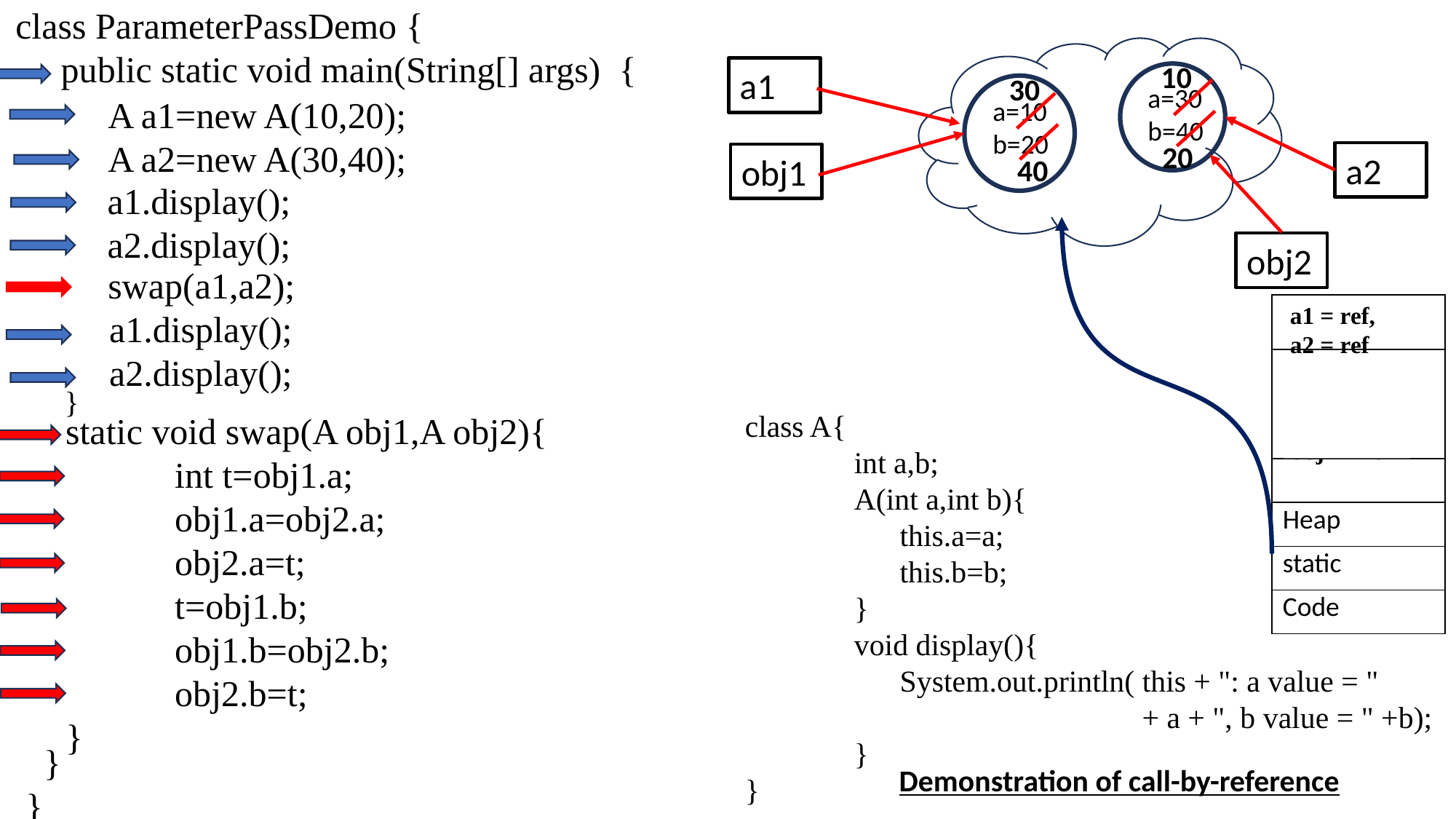

class ParameterPassDemo {
     public static void main(String[] args)  {

10
a1

a=30
b=40

30

a=10
b=20
A a1=new A(10,20);
A a2=new A(30,40);

20
a2
obj1
40

a1.display();
a2.display();

obj2

swap(a1,a2);

|  |
| --- |
|  |
|  |
| Heap |
| static |
| Code |
a1 = ref,
a2 = ref
a1.display();
a2.display();

10

t=
obj1 = ref,
obj2 = ref

}
class A{
	int a,b;
	A(int a,int b){
	      this.a=a;
	      this.b=b;
	}
	void display(){
	      System.out.println( this + ": a value = "
                                                    + a + ", b value = " +b);
	}
}
static void swap(A obj1,A obj2){
	int t=obj1.a;
	obj1.a=obj2.a;
	obj2.a=t;
	t=obj1.b;
	obj1.b=obj2.b;
	obj2.b=t;
}

  }
}
Demonstration of call-by-reference